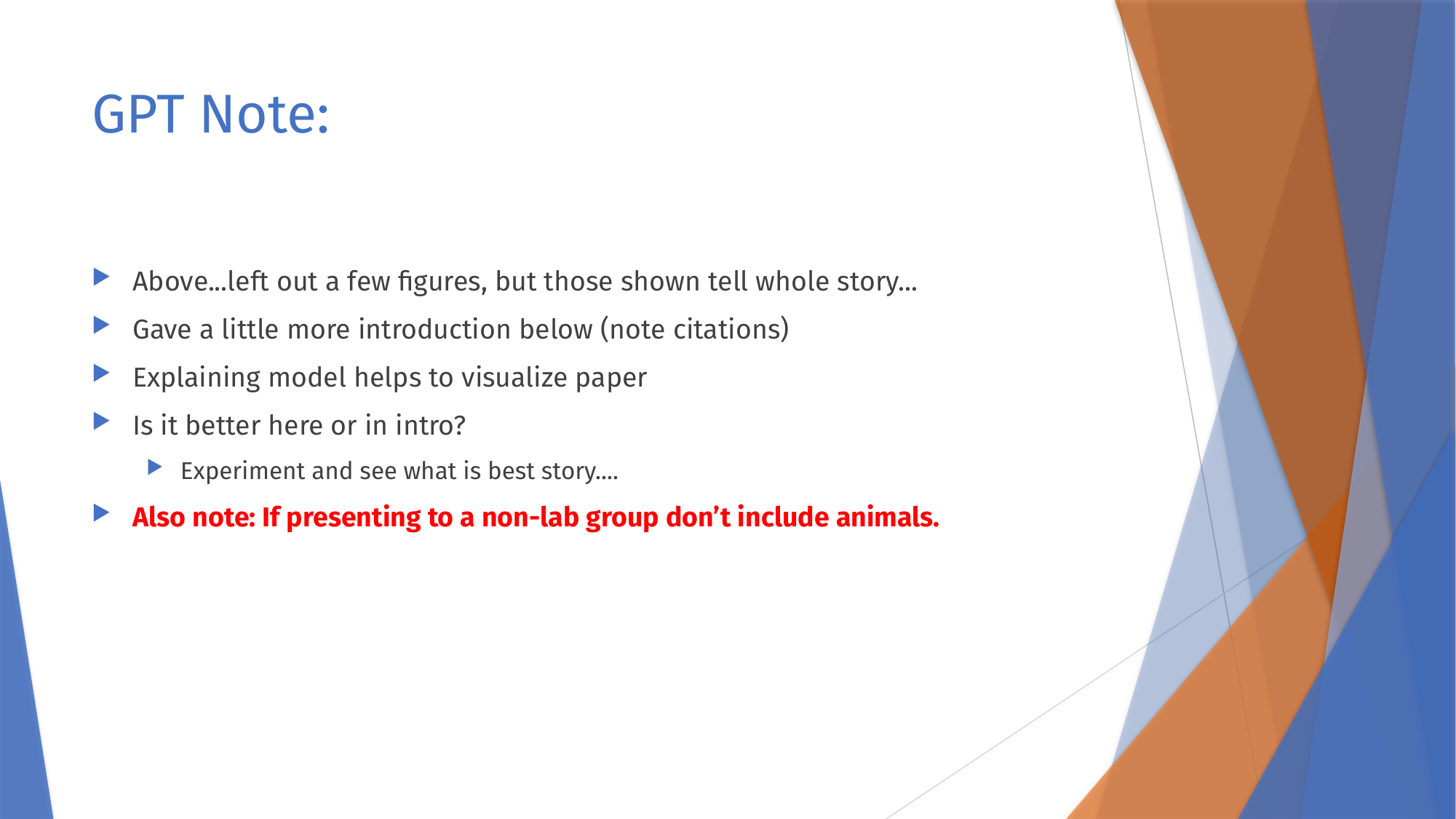

# GPT Note:
Above...left out a few figures, but those shown tell whole story...
Gave a little more introduction below (note citations)
Explaining model helps to visualize paper
Is it better here or in intro?
Experiment and see what is best story....
Also note: If presenting to a non-lab group don’t include animals.